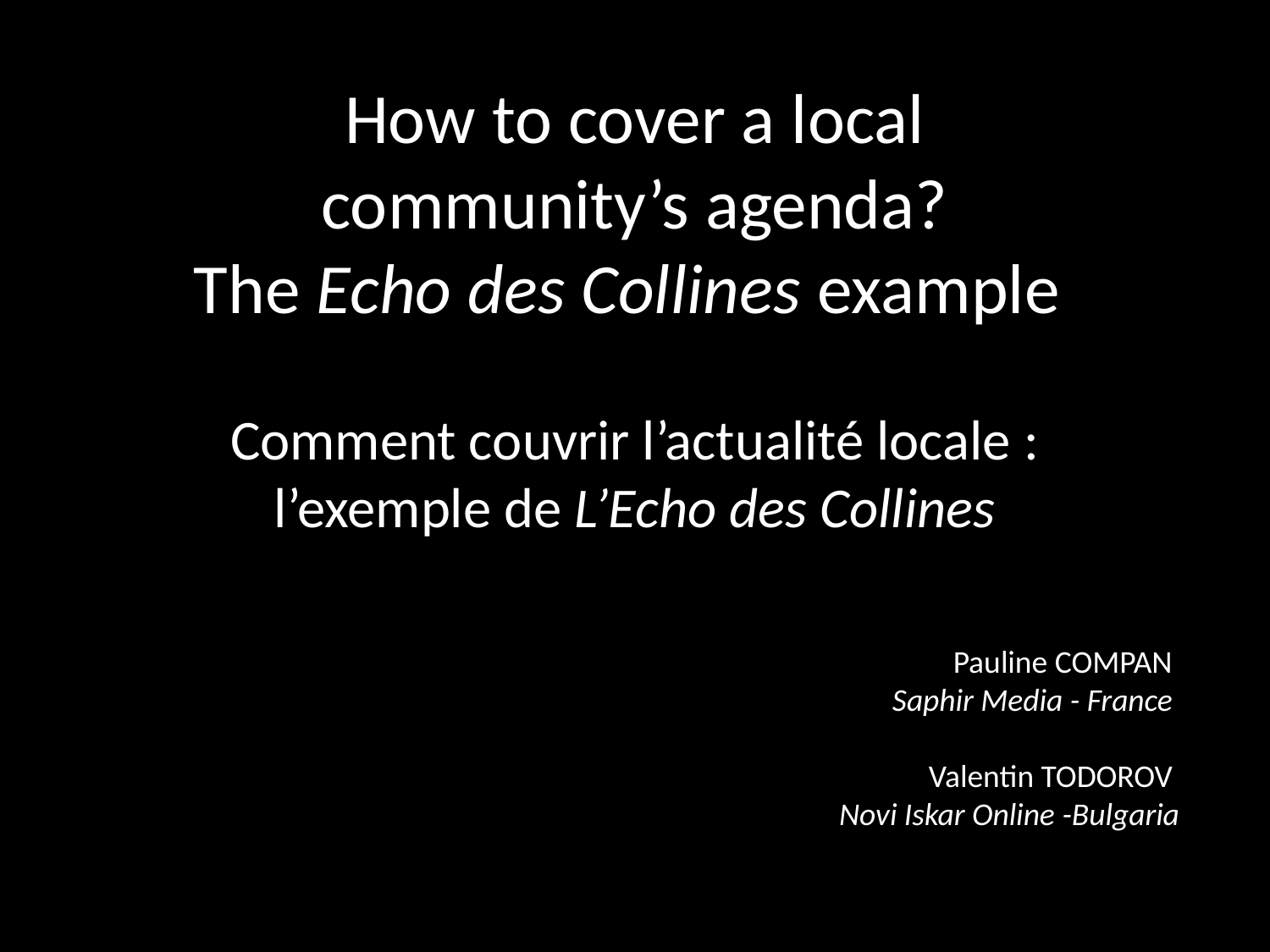

How to cover a local
community’s agenda?
The Echo des Collines example
Comment couvrir l’actualité locale :
l’exemple de L’Echo des Collines
Pauline COMPAN
Saphir Media - France
Valentin TODOROV
Novi Iskar Online -Bulgaria